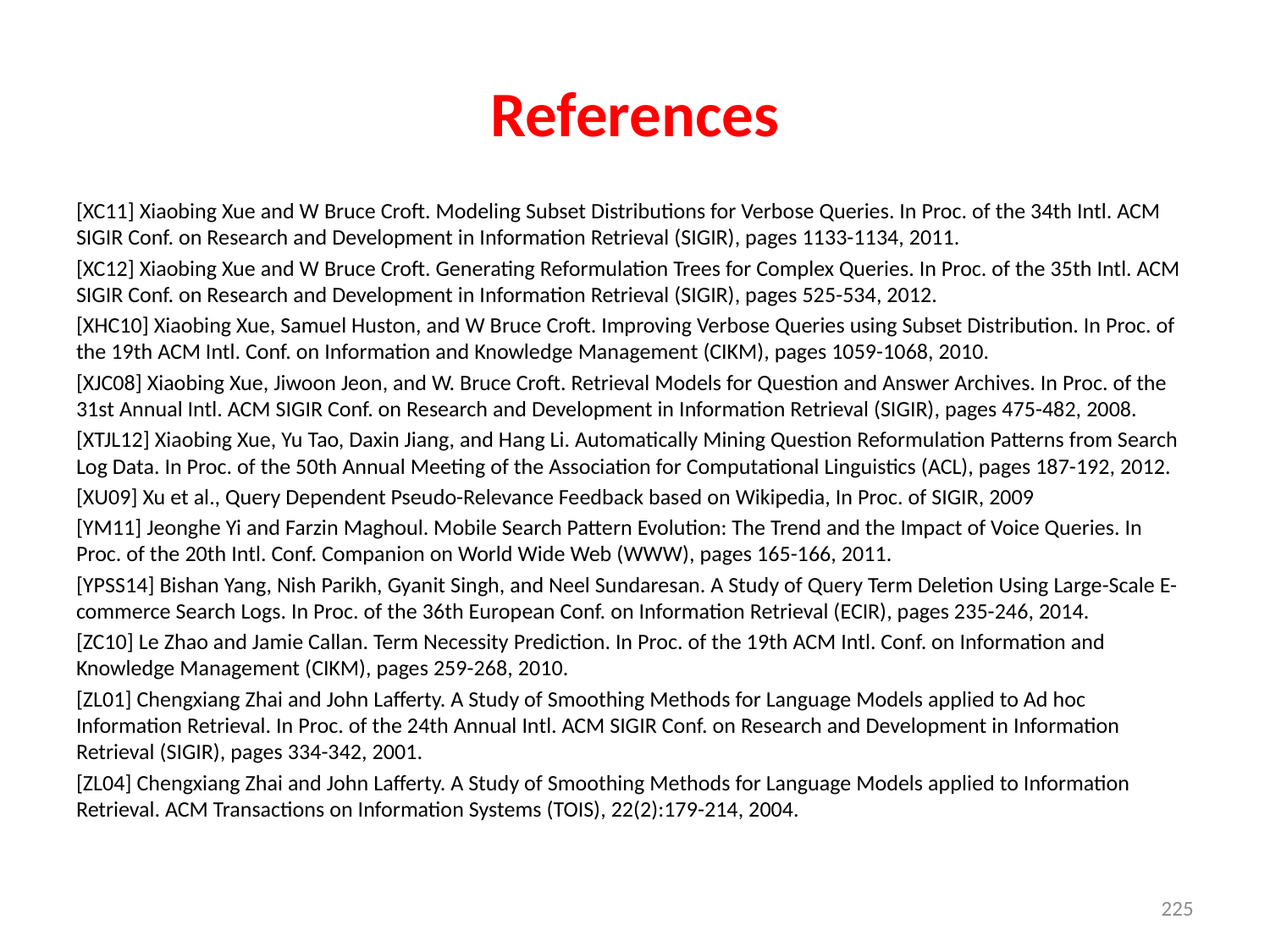

# References
[XC11] Xiaobing Xue and W Bruce Croft. Modeling Subset Distributions for Verbose Queries. In Proc. of the 34th Intl. ACM SIGIR Conf. on Research and Development in Information Retrieval (SIGIR), pages 1133-1134, 2011.
[XC12] Xiaobing Xue and W Bruce Croft. Generating Reformulation Trees for Complex Queries. In Proc. of the 35th Intl. ACM SIGIR Conf. on Research and Development in Information Retrieval (SIGIR), pages 525-534, 2012.
[XHC10] Xiaobing Xue, Samuel Huston, and W Bruce Croft. Improving Verbose Queries using Subset Distribution. In Proc. of the 19th ACM Intl. Conf. on Information and Knowledge Management (CIKM), pages 1059-1068, 2010.
[XJC08] Xiaobing Xue, Jiwoon Jeon, and W. Bruce Croft. Retrieval Models for Question and Answer Archives. In Proc. of the 31st Annual Intl. ACM SIGIR Conf. on Research and Development in Information Retrieval (SIGIR), pages 475-482, 2008.
[XTJL12] Xiaobing Xue, Yu Tao, Daxin Jiang, and Hang Li. Automatically Mining Question Reformulation Patterns from Search Log Data. In Proc. of the 50th Annual Meeting of the Association for Computational Linguistics (ACL), pages 187-192, 2012.
[XU09] Xu et al., Query Dependent Pseudo-Relevance Feedback based on Wikipedia, In Proc. of SIGIR, 2009
[YM11] Jeonghe Yi and Farzin Maghoul. Mobile Search Pattern Evolution: The Trend and the Impact of Voice Queries. In Proc. of the 20th Intl. Conf. Companion on World Wide Web (WWW), pages 165-166, 2011.
[YPSS14] Bishan Yang, Nish Parikh, Gyanit Singh, and Neel Sundaresan. A Study of Query Term Deletion Using Large-Scale E-commerce Search Logs. In Proc. of the 36th European Conf. on Information Retrieval (ECIR), pages 235-246, 2014.
[ZC10] Le Zhao and Jamie Callan. Term Necessity Prediction. In Proc. of the 19th ACM Intl. Conf. on Information and Knowledge Management (CIKM), pages 259-268, 2010.
[ZL01] Chengxiang Zhai and John Lafferty. A Study of Smoothing Methods for Language Models applied to Ad hoc Information Retrieval. In Proc. of the 24th Annual Intl. ACM SIGIR Conf. on Research and Development in Information Retrieval (SIGIR), pages 334-342, 2001.
[ZL04] Chengxiang Zhai and John Lafferty. A Study of Smoothing Methods for Language Models applied to Information Retrieval. ACM Transactions on Information Systems (TOIS), 22(2):179-214, 2004.